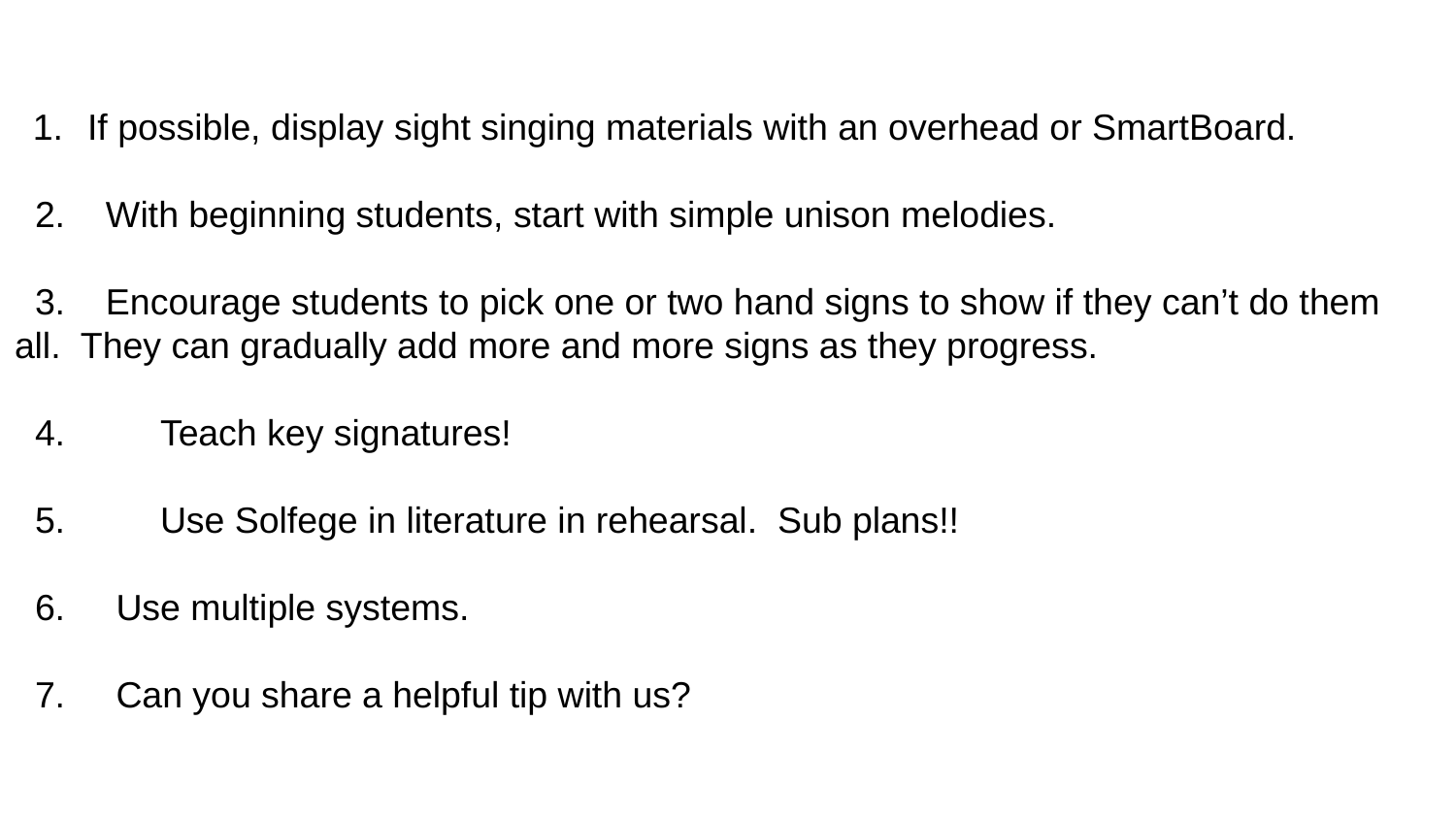

If possible, display sight singing materials with an overhead or SmartBoard.

  2.    With beginning students, start with simple unison melodies.

  3.    Encourage students to pick one or two hand signs to show if they can’t do them all.  They can gradually add more and more signs as they progress.

  4.	Teach key signatures!

  5.	Use Solfege in literature in rehearsal.  Sub plans!!

  6.     Use multiple systems.

  7.     Can you share a helpful tip with us?